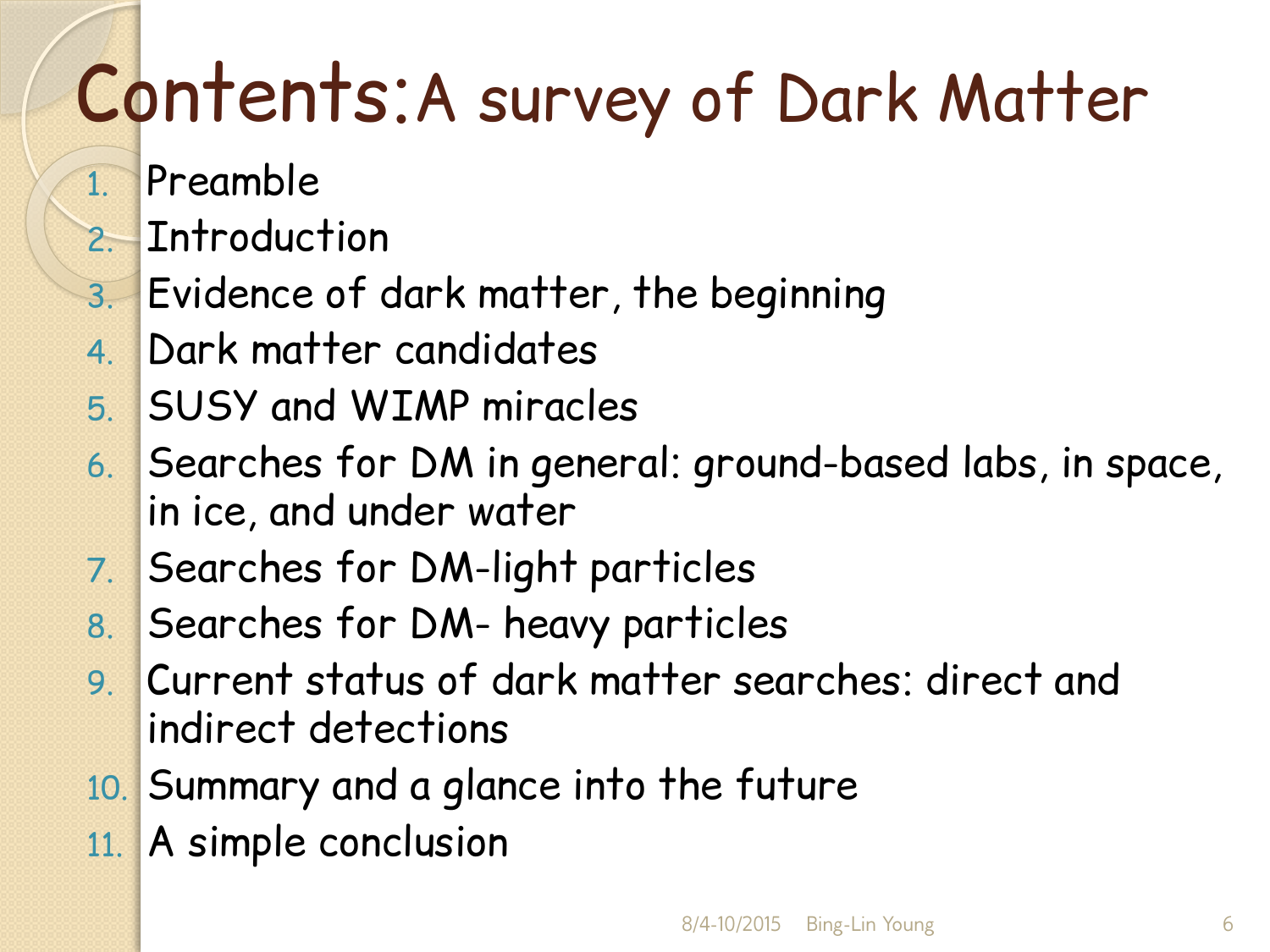

# Contents:A survey of Dark Matter
Preamble
Introduction
Evidence of dark matter, the beginning
Dark matter candidates
SUSY and WIMP miracles
Searches for DM in general: ground-based labs, in space, in ice, and under water
Searches for DM-light particles
Searches for DM- heavy particles
Current status of dark matter searches: direct and indirect detections
Summary and a glance into the future
A simple conclusion

8/4-10/2015
Bing-Lin Young
6